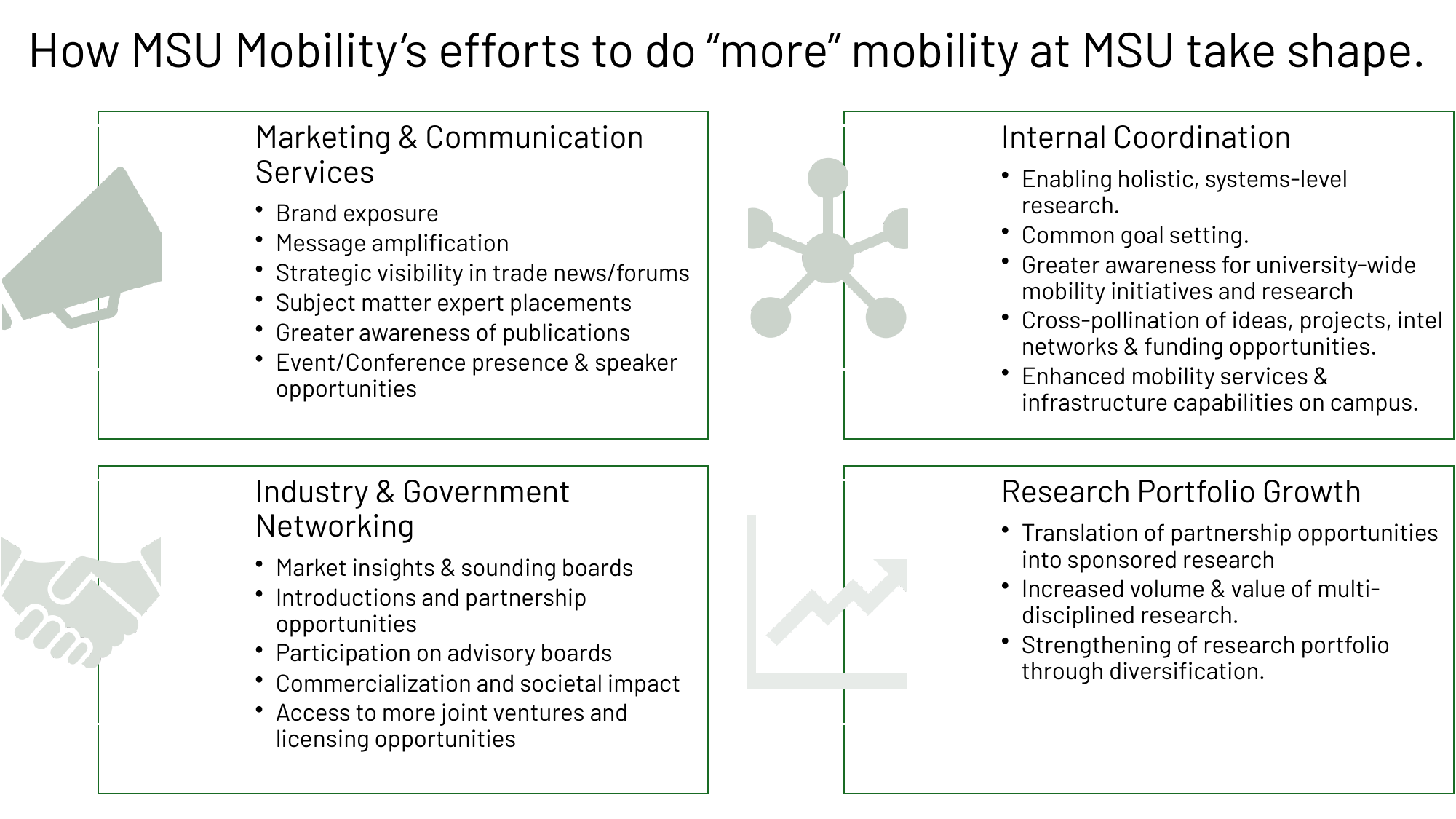

# How MSU Mobility’s efforts to do “more” mobility at MSU take shape.
Marketing & Communication Services
Brand exposure
Message amplification
Strategic visibility in trade news/forums
Subject matter expert placements
Greater awareness of publications
Event/Conference presence & speaker opportunities
Internal Coordination
Enabling holistic, systems-level research.
Common goal setting.
Greater awareness for university-wide mobility initiatives and research
Cross-pollination of ideas, projects, intel networks & funding opportunities.
Enhanced mobility services & infrastructure capabilities on campus.
Industry & Government Networking
Market insights & sounding boards
Introductions and partnership opportunities
Participation on advisory boards
Commercialization and societal impact
Access to more joint ventures and licensing opportunities
Research Portfolio Growth
Translation of partnership opportunities into sponsored research
Increased volume & value of multi-disciplined research.
Strengthening of research portfolio through diversification.